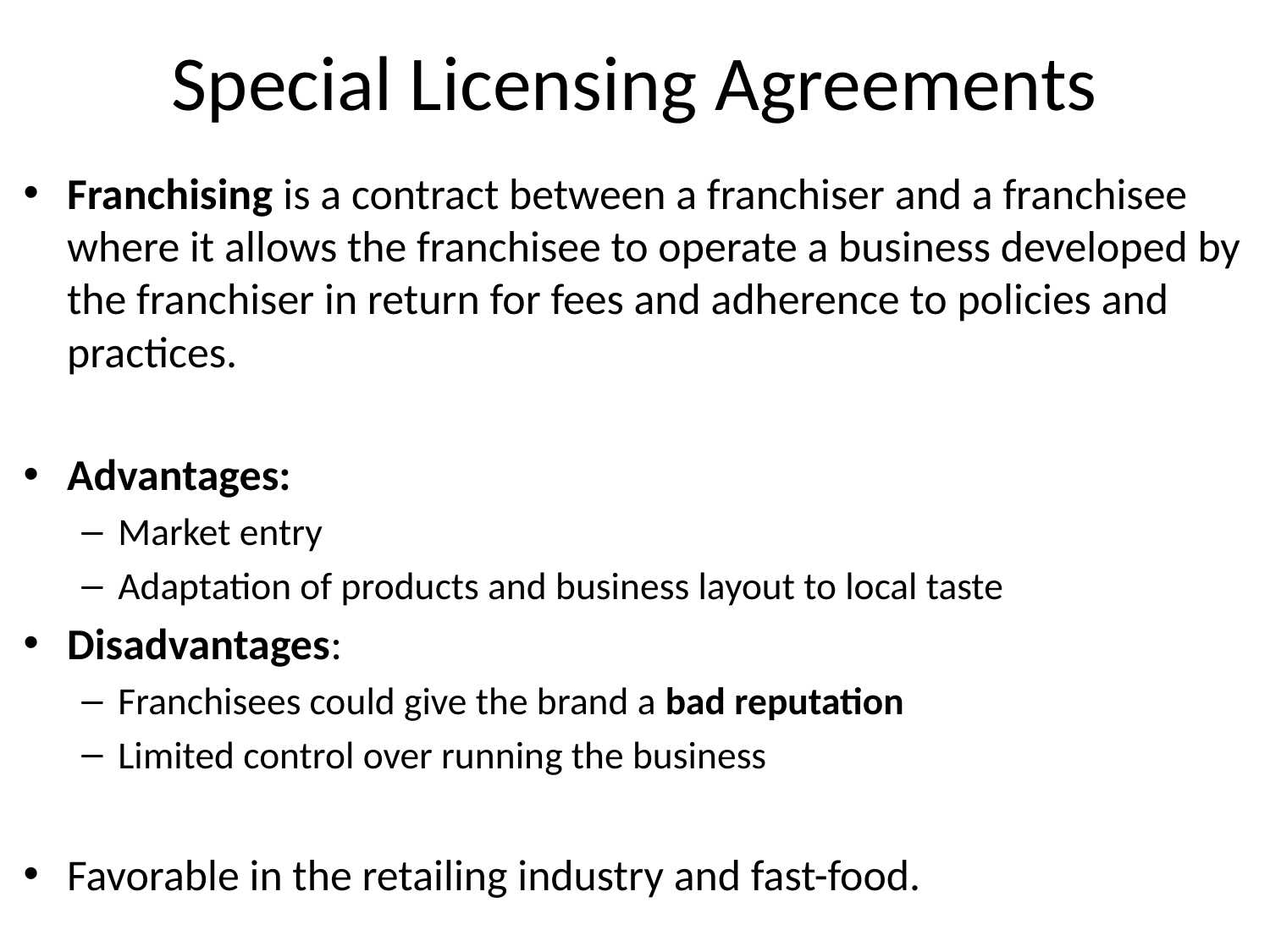

# Special Licensing Agreements
Franchising is a contract between a franchiser and a franchisee where it allows the franchisee to operate a business developed by the franchiser in return for fees and adherence to policies and practices.

Advantages:
Market entry
Adaptation of products and business layout to local taste
Disadvantages:
Franchisees could give the brand a bad reputation
Limited control over running the business

Favorable in the retailing industry and fast-food.